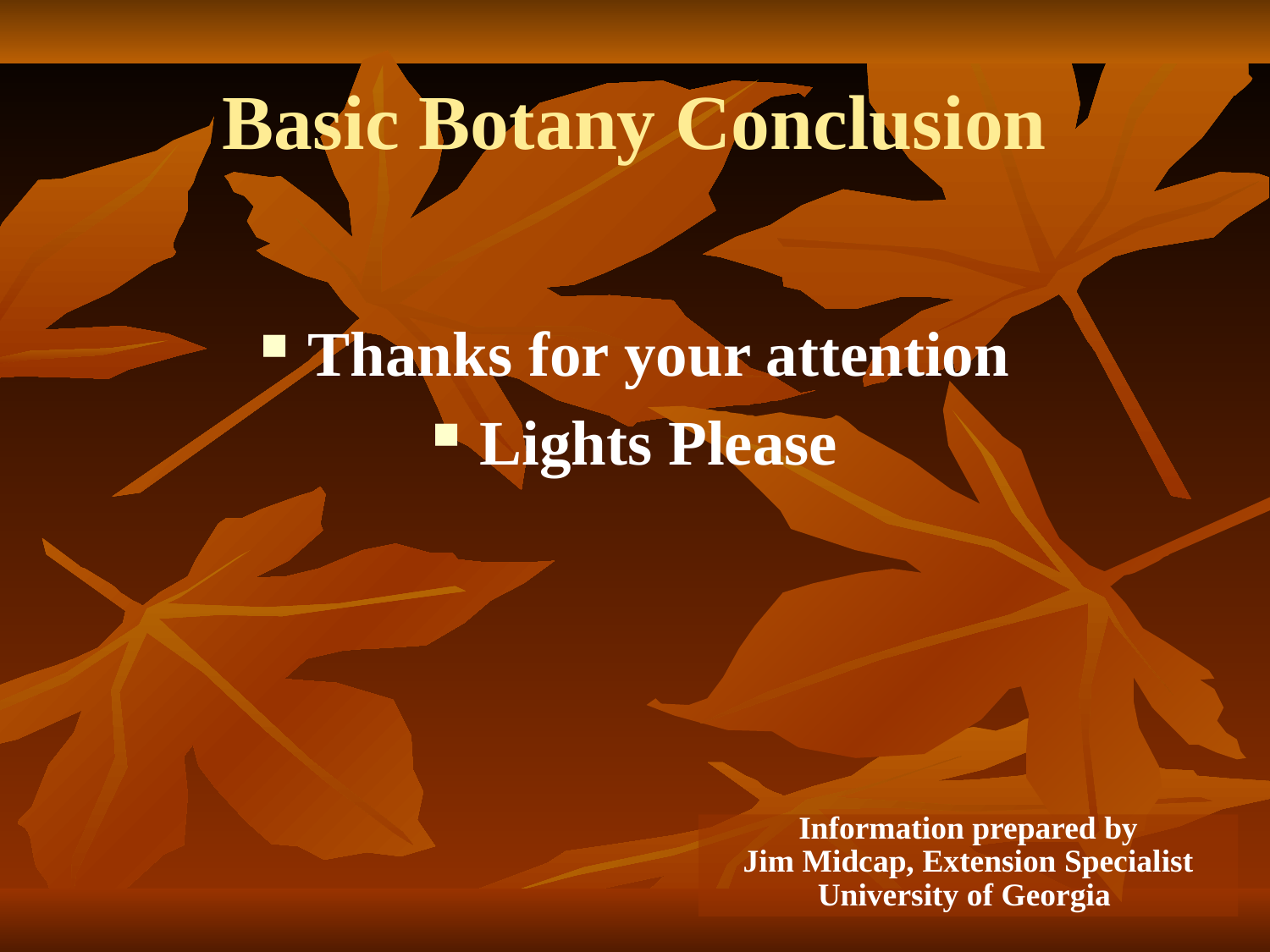

# Basic Botany Conclusion
Thanks for your attention
Lights Please
Information prepared by
Jim Midcap, Extension Specialist
University of Georgia